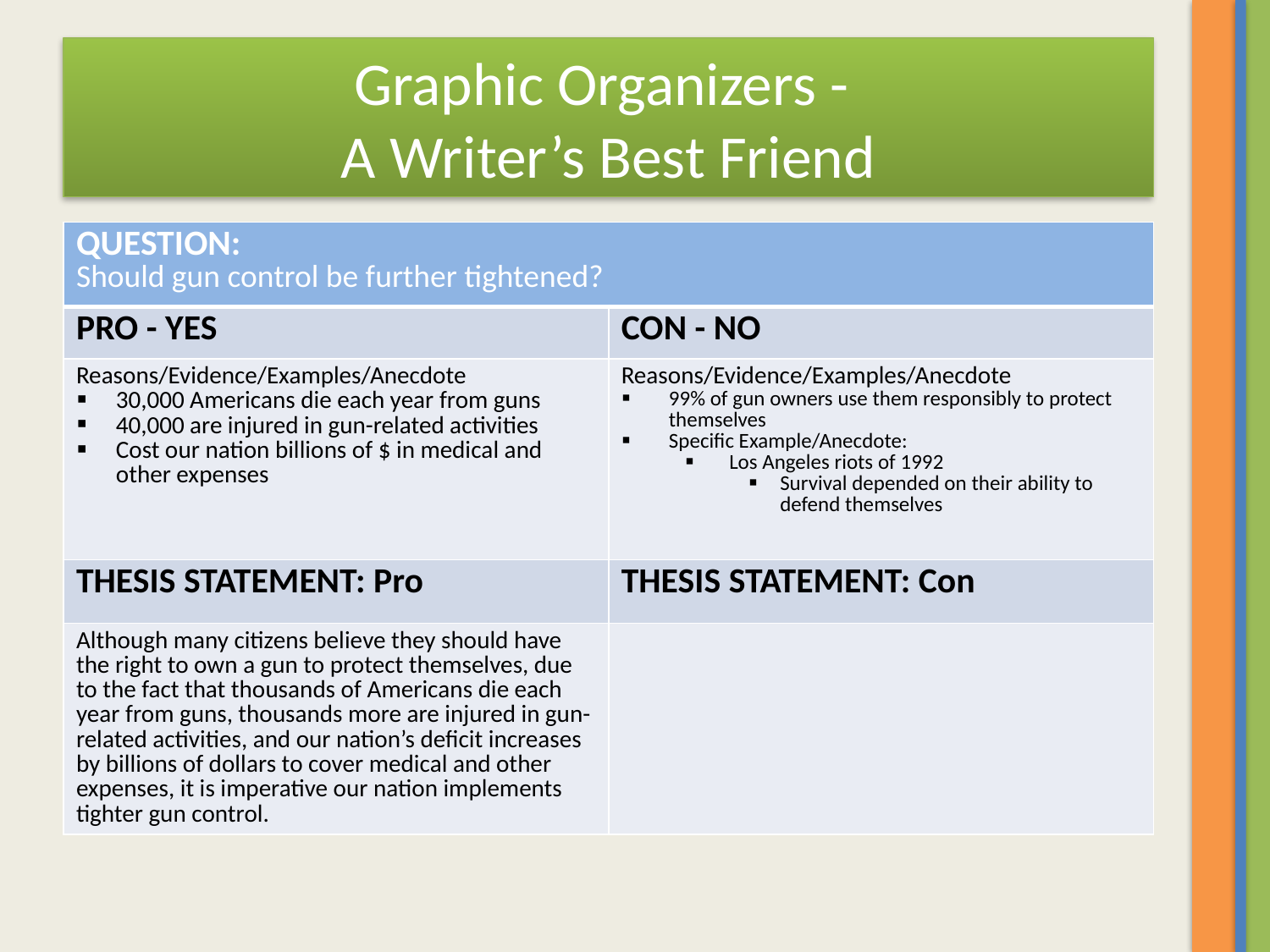

# Graphic Organizers - A Writer’s Best Friend
| QUESTION: Should gun control be further tightened? |  |
| --- | --- |
| PRO - YES | CON - NO |
| Reasons/Evidence/Examples/Anecdote 30,000 Americans die each year from guns 40,000 are injured in gun-related activities Cost our nation billions of $ in medical and other expenses | Reasons/Evidence/Examples/Anecdote 99% of gun owners use them responsibly to protect themselves Specific Example/Anecdote: Los Angeles riots of 1992 Survival depended on their ability to defend themselves |
| THESIS STATEMENT: Pro | THESIS STATEMENT: Con |
| Although many citizens believe they should have the right to own a gun to protect themselves, due to the fact that thousands of Americans die each year from guns, thousands more are injured in gun-related activities, and our nation’s deficit increases by billions of dollars to cover medical and other expenses, it is imperative our nation implements tighter gun control. |  |